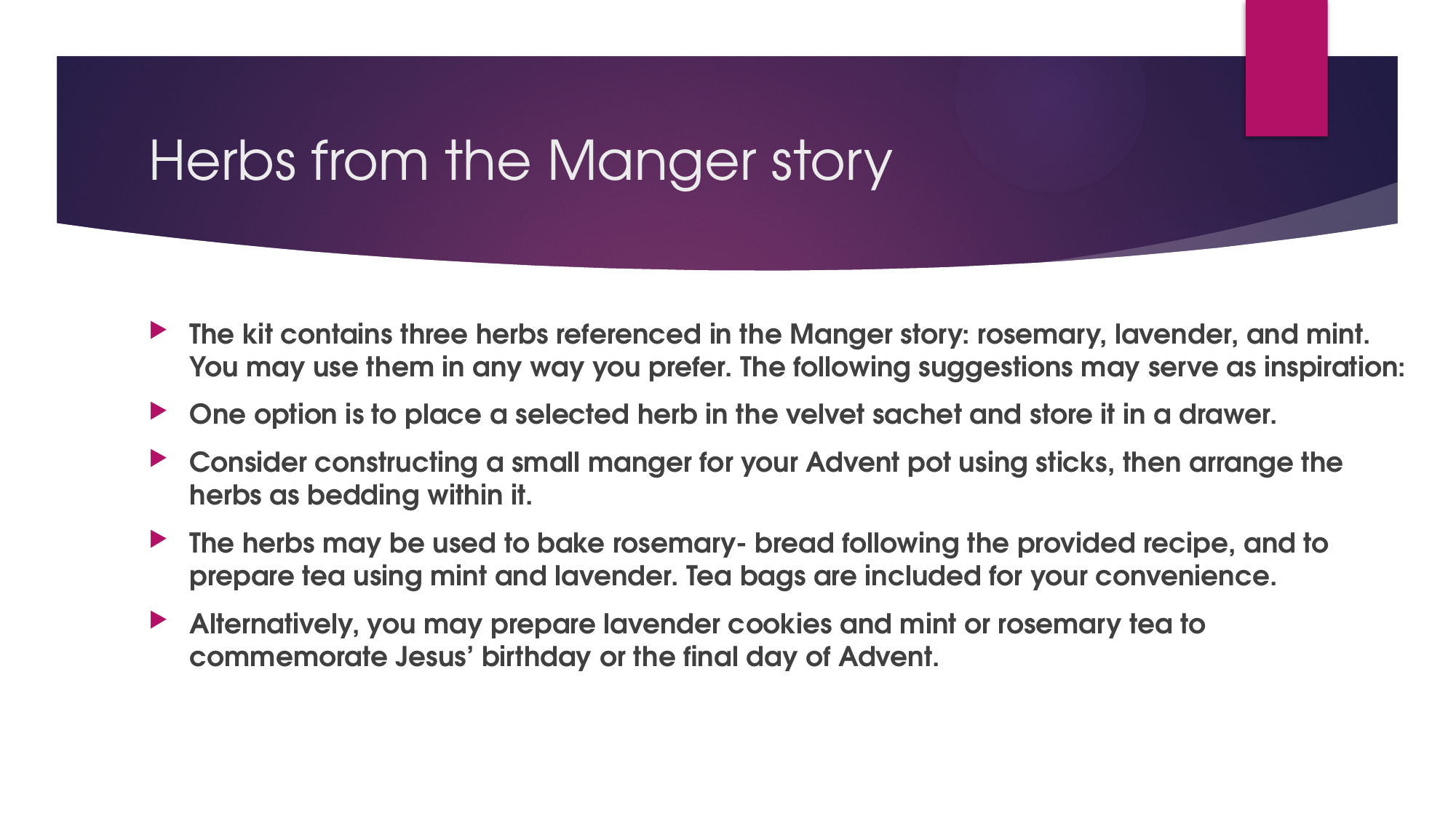

# Herbs from the Manger story
The kit contains three herbs referenced in the Manger story: rosemary, lavender, and mint. You may use them in any way you prefer. The following suggestions may serve as inspiration:
One option is to place a selected herb in the velvet sachet and store it in a drawer.
Consider constructing a small manger for your Advent pot using sticks, then arrange the herbs as bedding within it.
The herbs may be used to bake rosemary- bread following the provided recipe, and to prepare tea using mint and lavender. Tea bags are included for your convenience.
Alternatively, you may prepare lavender cookies and mint or rosemary tea to commemorate Jesus’ birthday or the final day of Advent.